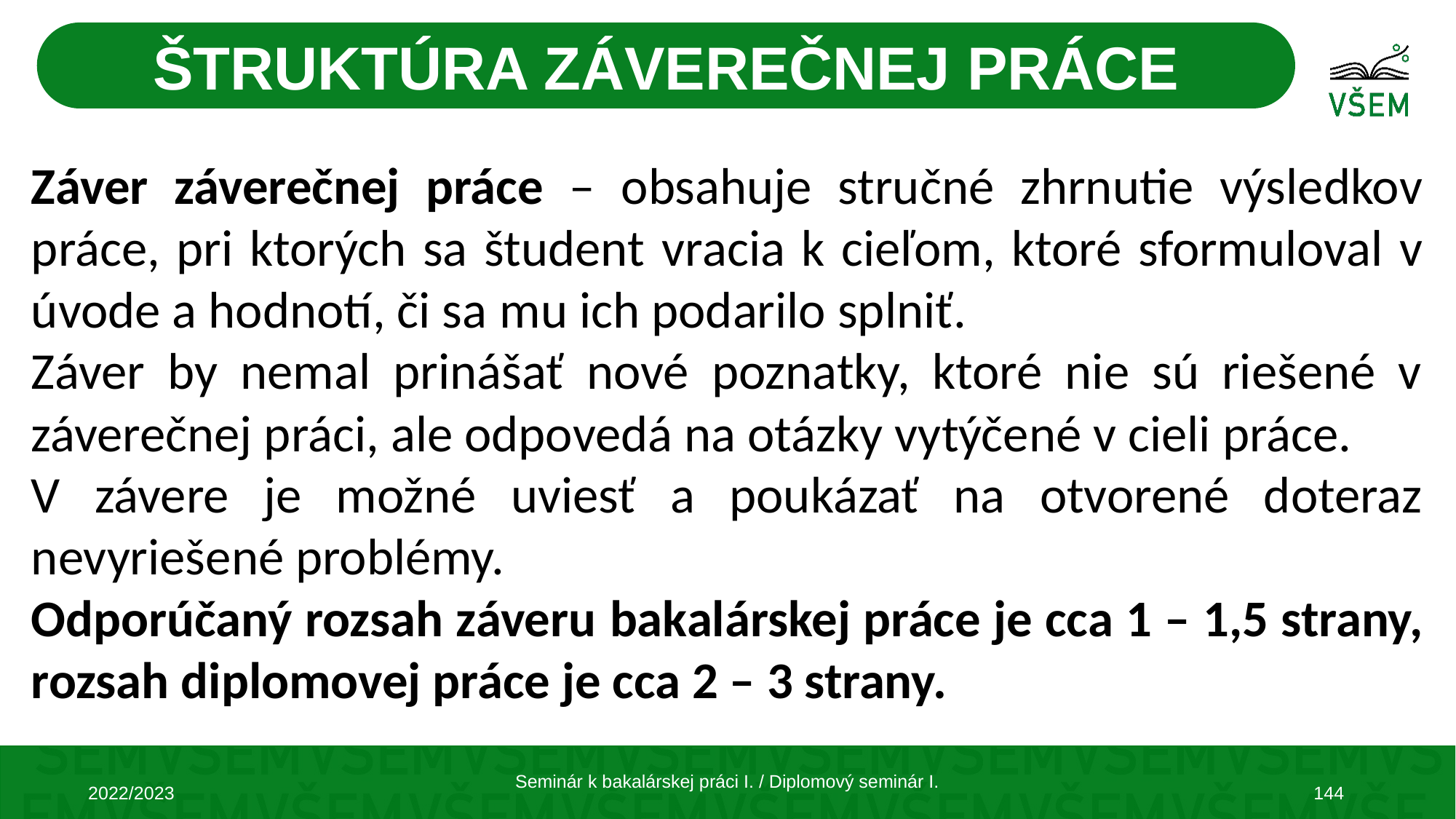

ŠTRUKTÚRA ZÁVEREČNEJ PRÁCE
Záver záverečnej práce – obsahuje stručné zhrnutie výsledkov práce, pri ktorých sa študent vracia k cieľom, ktoré sformuloval v úvode a hodnotí, či sa mu ich podarilo splniť.
Záver by nemal prinášať nové poznatky, ktoré nie sú riešené v záverečnej práci, ale odpovedá na otázky vytýčené v cieli práce.
V závere je možné uviesť a poukázať na otvorené doteraz nevyriešené problémy.
Odporúčaný rozsah záveru bakalárskej práce je cca 1 – 1,5 strany, rozsah diplomovej práce je cca 2 – 3 strany.
Seminár k bakalárskej práci I. / Diplomový seminár I.
2022/2023
144